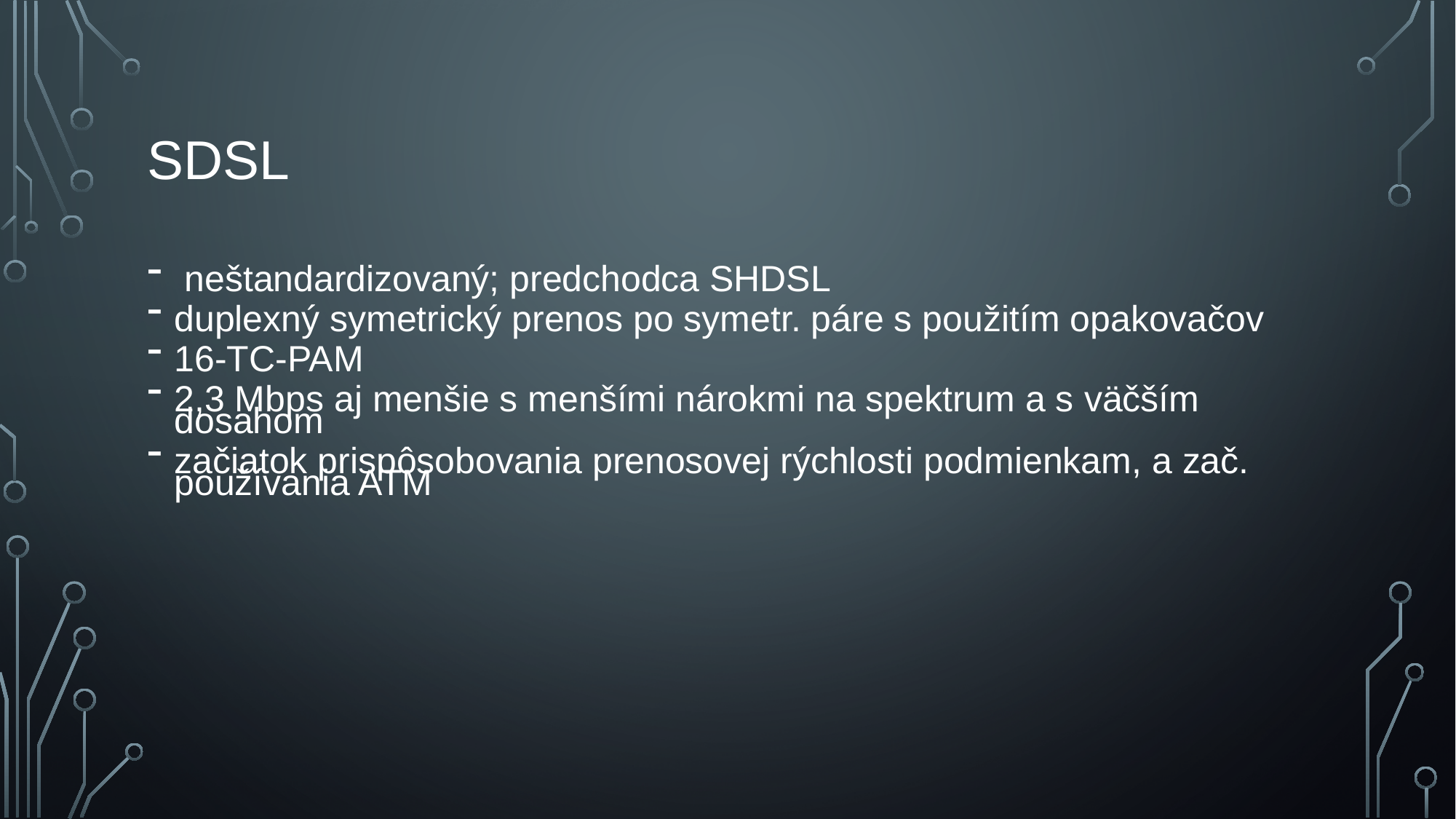

# SDSL
 neštandardizovaný; predchodca SHDSL
duplexný symetrický prenos po symetr. páre s použitím opakovačov
16-TC-PAM
2,3 Mbps aj menšie s menšími nárokmi na spektrum a s väčším dosahom
začiatok prispôsobovania prenosovej rýchlosti podmienkam, a zač. používania ATM